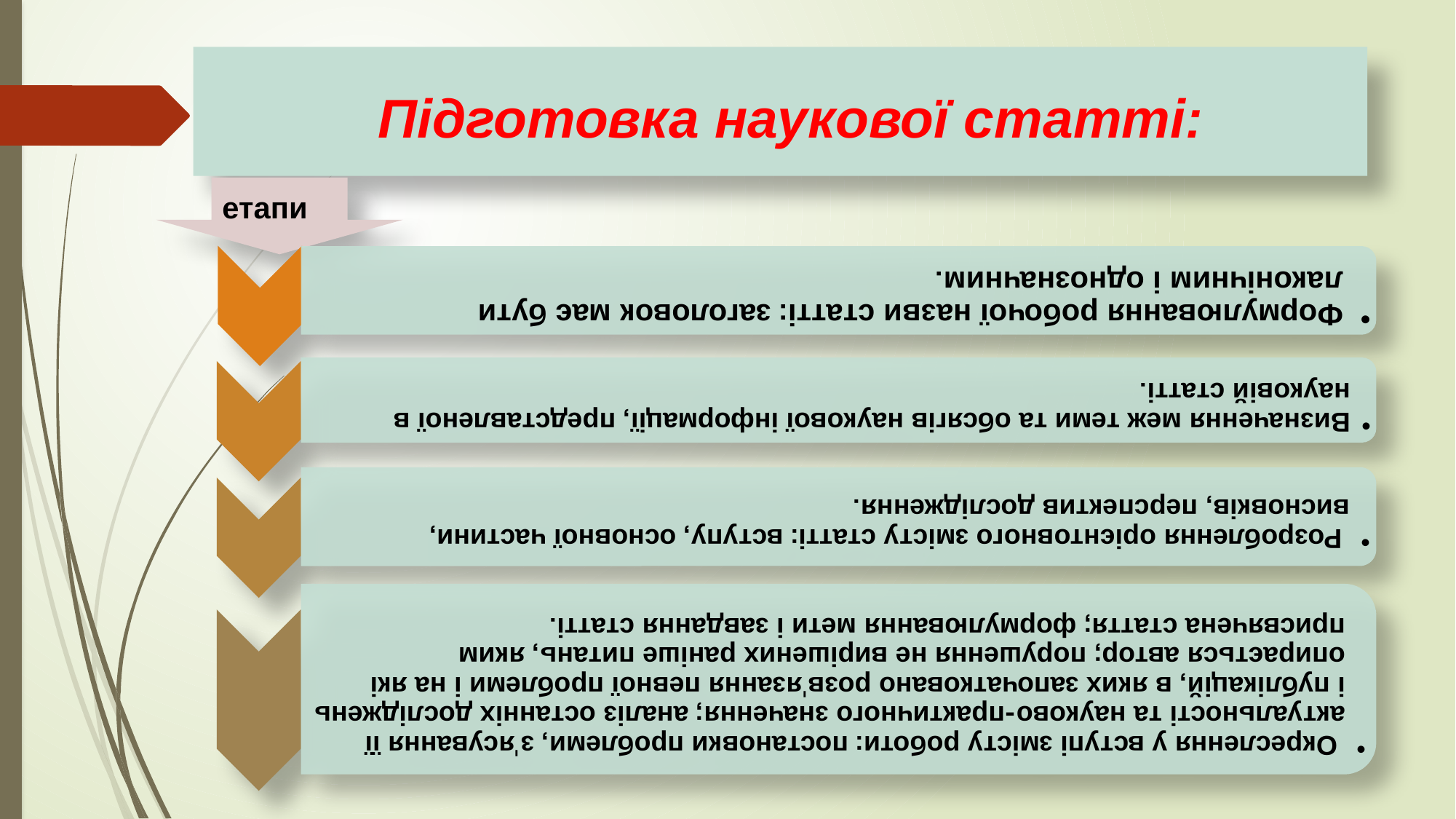

# Підготовка наукової статті:
етапи

Формулювання робочої назви статті: заголовок має бути лаконічним і однозначним.

Визначення меж теми та обсягів наукової інформації, представленої в науковій статті.

 Розроблення орієнтовного змісту статті: вступу, основної частини, висновків, перспектив дослідження.

 Окреслення у вступі змісту роботи: постановки проблеми, з'ясування її актуальності та науково-практичного значення; аналіз останніх досліджень і публікацій, в яких започатковано розв'язання певної проблеми і на які опирається автор; порушення не вирішених раніше питань, яким присвячена стаття; формулювання мети і завдання статті.